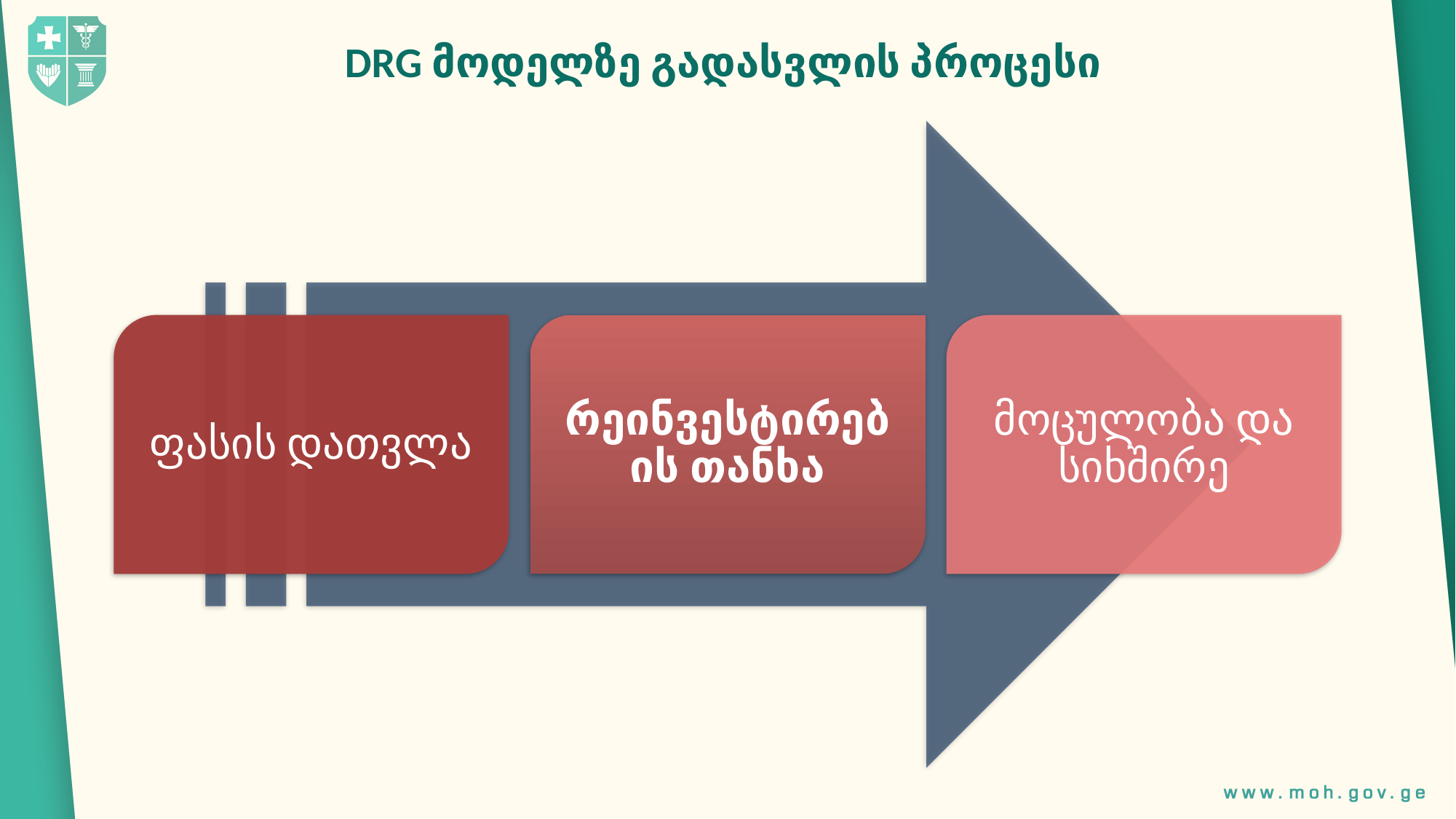

DRG მოდელზე გადასვლის პროცესი
ფასის დათვლა
რეინვესტირების თანხა
მოცულობა და სიხშირე